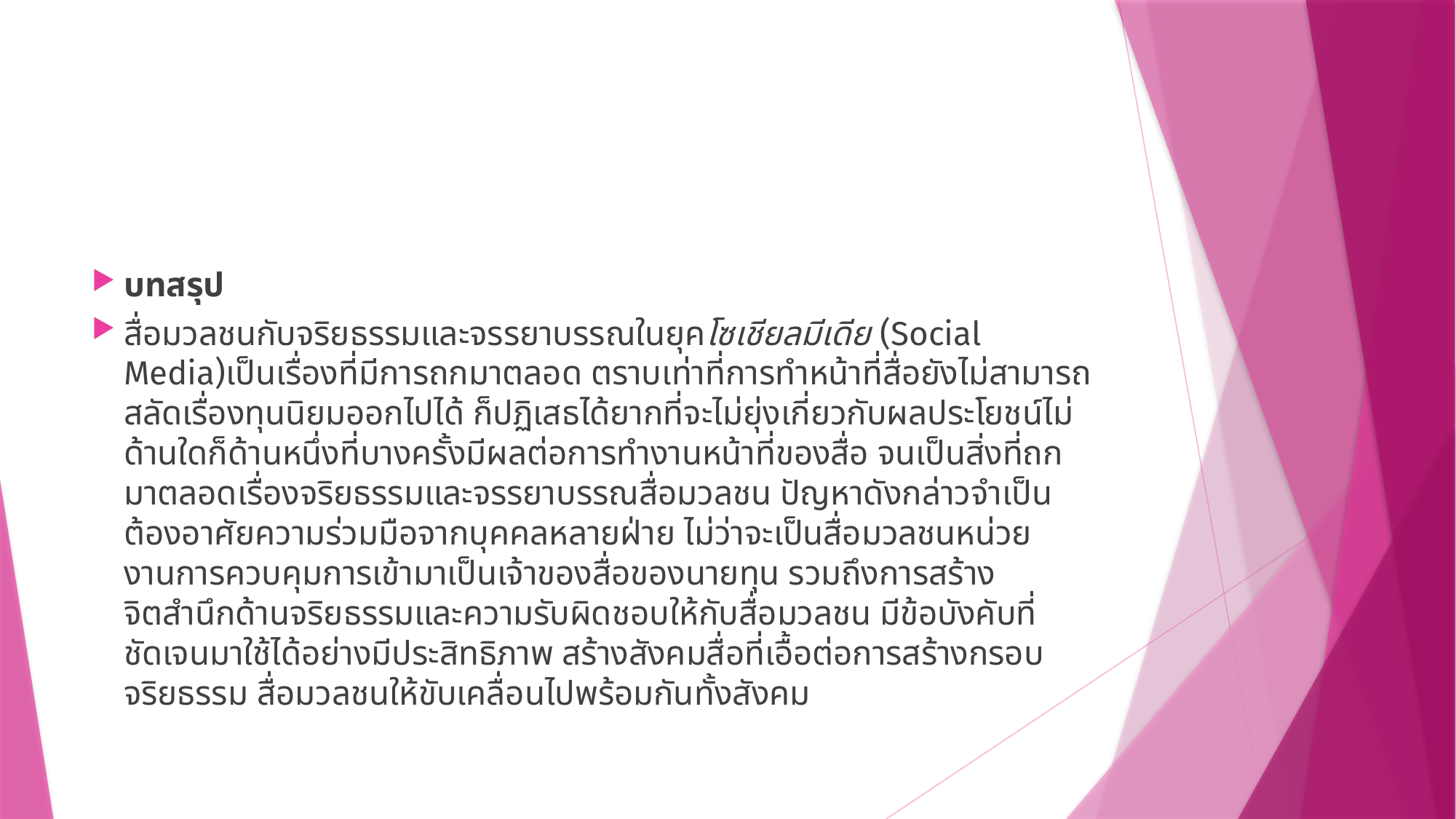

#
บทสรุป
สื่อมวลชนกับจริยธรรมและจรรยาบรรณในยุคโซเชียลมีเดีย (Social Media)เป็นเรื่องที่มีการถกมาตลอด ตราบเท่าที่การทำหน้าที่สื่อยังไม่สามารถสลัดเรื่องทุนนิยมออกไปได้ ก็ปฏิเสธได้ยากที่จะไม่ยุ่งเกี่ยวกับผลประโยชน์ไม่ด้านใดก็ด้านหนึ่งที่บางครั้งมีผลต่อการทำงานหน้าที่ของสื่อ จนเป็นสิ่งที่ถกมาตลอดเรื่องจริยธรรมและจรรยาบรรณสื่อมวลชน ปัญหาดังกล่าวจำเป็นต้องอาศัยความร่วมมือจากบุคคลหลายฝ่าย ไม่ว่าจะเป็นสื่อมวลชนหน่วยงานการควบคุมการเข้ามาเป็นเจ้าของสื่อของนายทุน รวมถึงการสร้างจิตสำนึกด้านจริยธรรมและความรับผิดชอบให้กับสื่อมวลชน มีข้อบังคับที่ชัดเจนมาใช้ได้อย่างมีประสิทธิภาพ สร้างสังคมสื่อที่เอื้อต่อการสร้างกรอบจริยธรรม สื่อมวลชนให้ขับเคลื่อนไปพร้อมกันทั้งสังคม